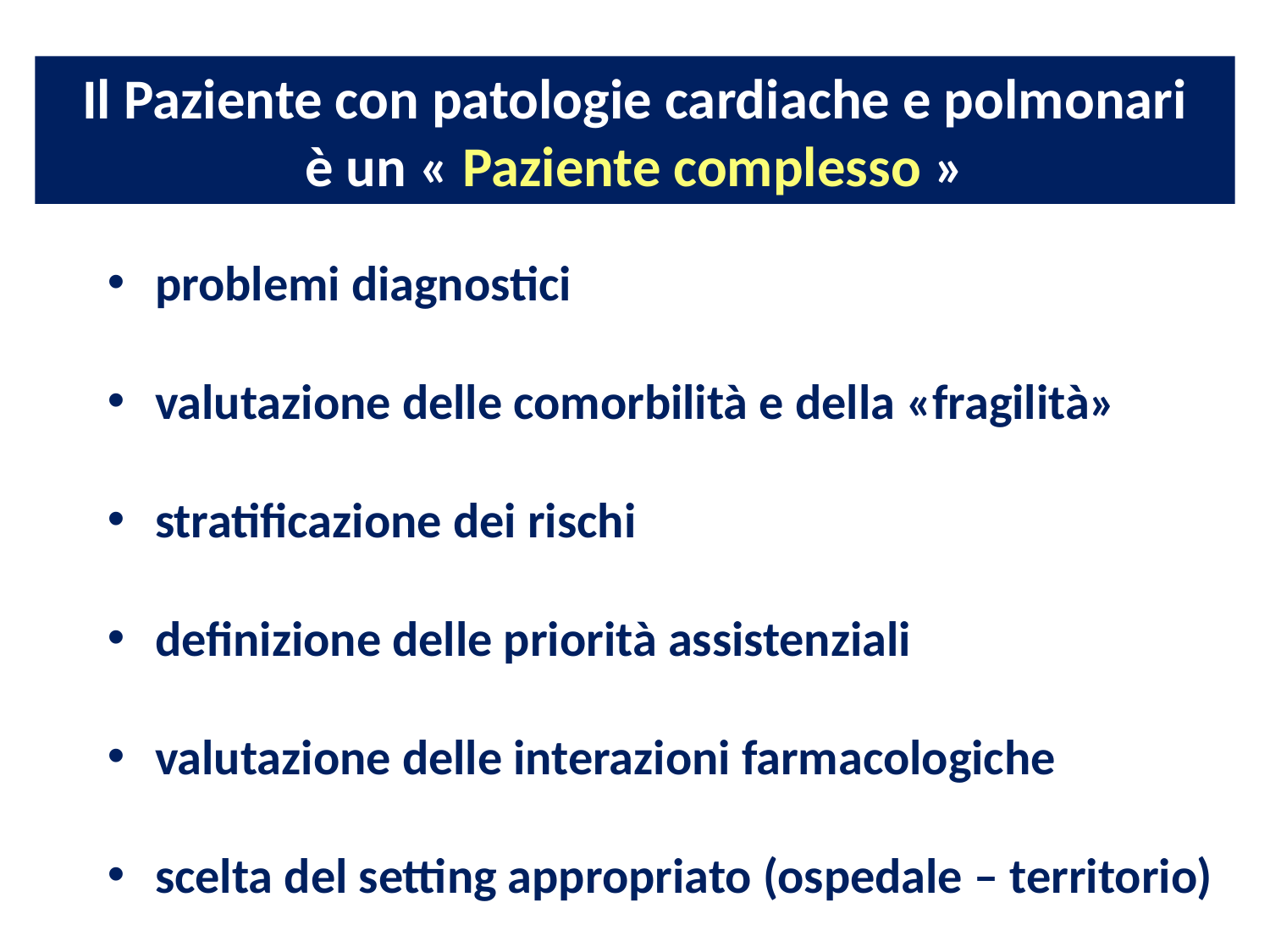

Il Paziente con patologie cardiache e polmonari
è un « Paziente complesso »
problemi diagnostici
valutazione delle comorbilità e della «fragilità»
stratificazione dei rischi
definizione delle priorità assistenziali
valutazione delle interazioni farmacologiche
scelta del setting appropriato (ospedale – territorio)